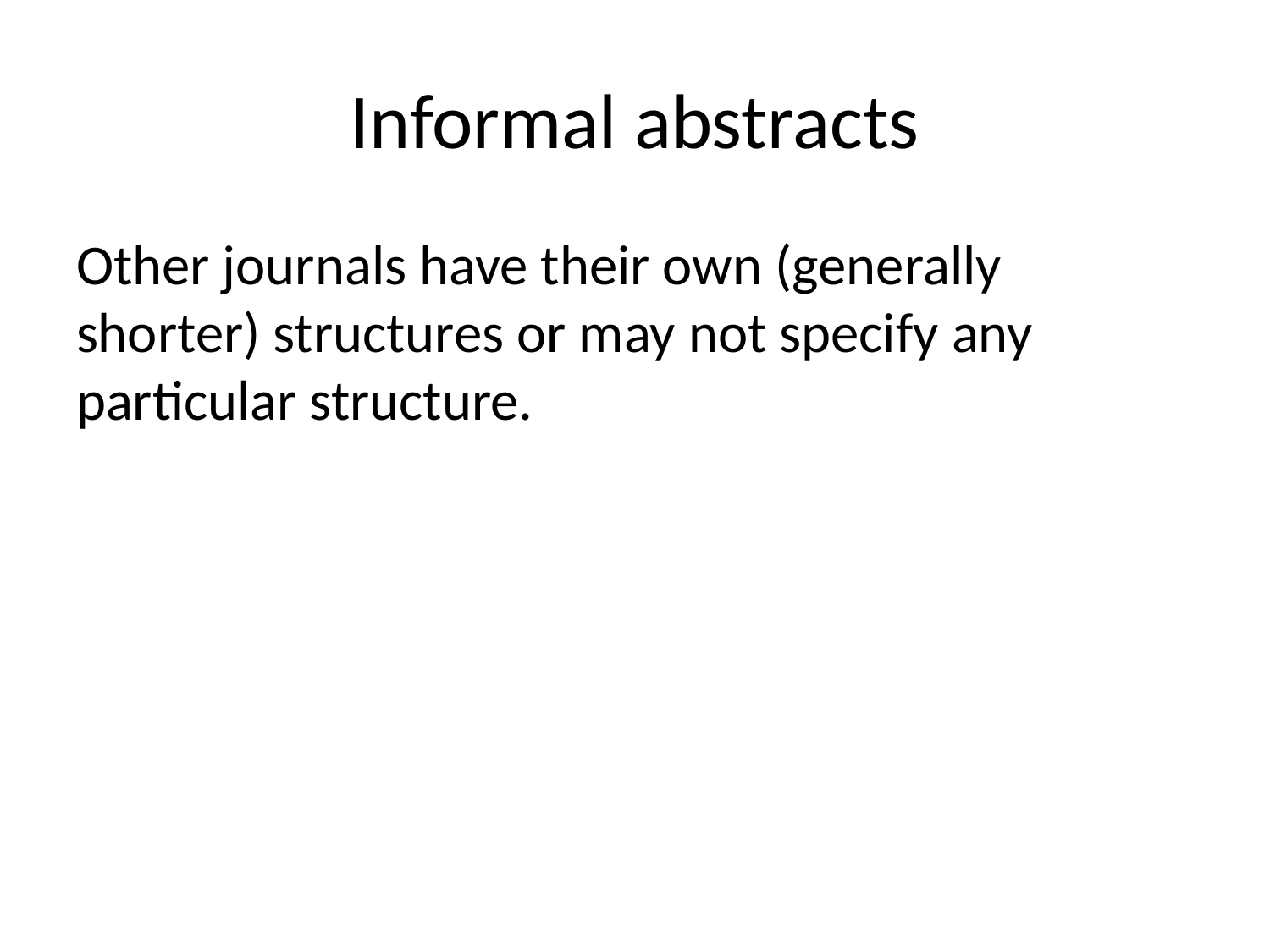

# Informal abstracts
Other journals have their own (generally shorter) structures or may not specify any particular structure.